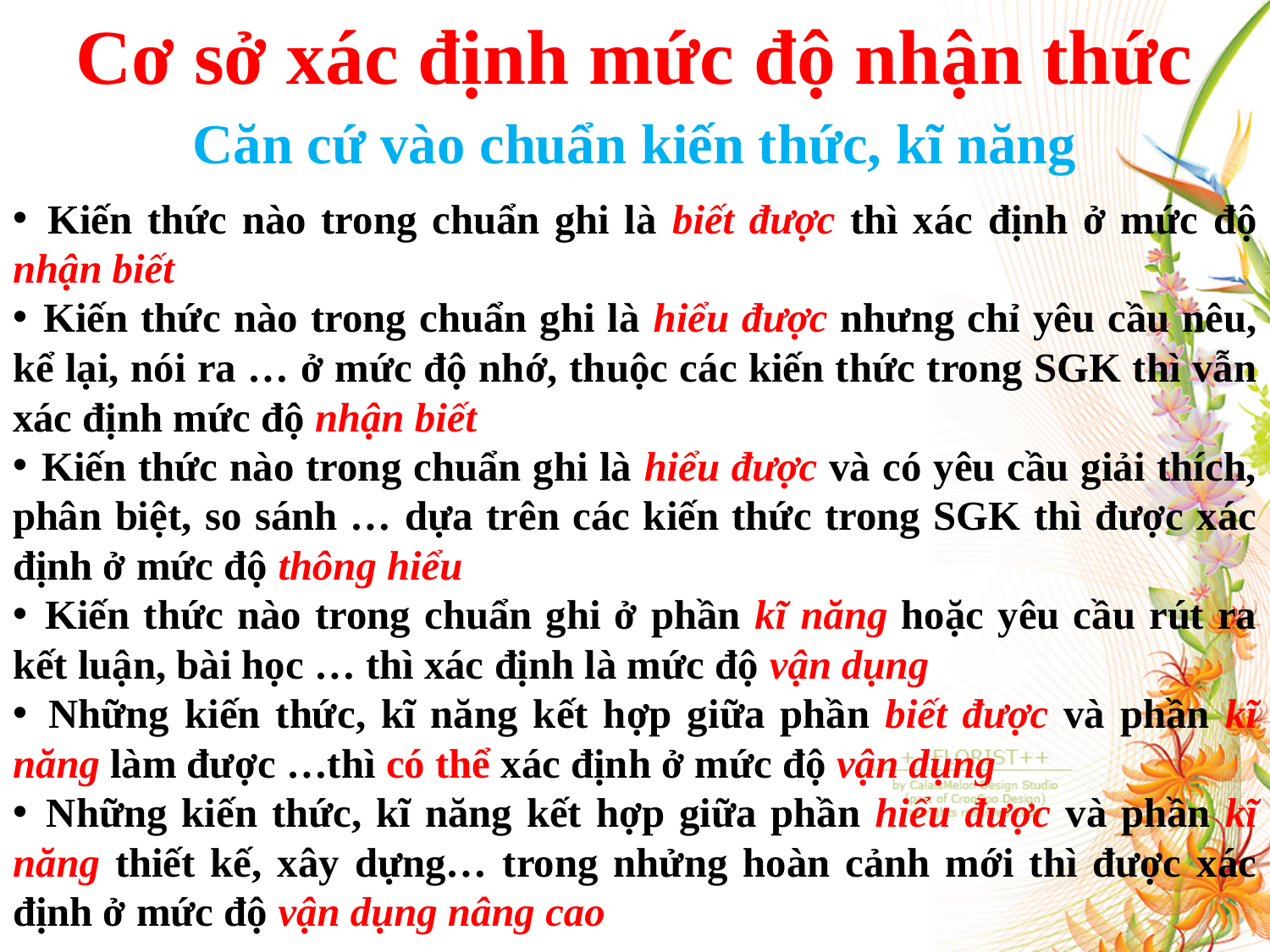

Cơ sở xác định mức độ nhận thức
Căn cứ vào chuẩn kiến thức, kĩ năng
  Kiến thức nào trong chuẩn ghi là biết được thì xác định ở mức độ nhận biết
  Kiến thức nào trong chuẩn ghi là hiểu được nhưng chỉ yêu cầu nêu, kể lại, nói ra … ở mức độ nhớ, thuộc các kiến thức trong SGK thì vẫn xác định mức độ nhận biết
  Kiến thức nào trong chuẩn ghi là hiểu được và có yêu cầu giải thích, phân biệt, so sánh … dựa trên các kiến thức trong SGK thì được xác định ở mức độ thông hiểu
  Kiến thức nào trong chuẩn ghi ở phần kĩ năng hoặc yêu cầu rút ra kết luận, bài học … thì xác định là mức độ vận dụng
  Những kiến thức, kĩ năng kết hợp giữa phần biết được và phần kĩ năng làm được …thì có thể xác định ở mức độ vận dụng
  Những kiến thức, kĩ năng kết hợp giữa phần hiểu được và phần kĩ năng thiết kế, xây dựng… trong nhửng hoàn cảnh mới thì được xác định ở mức độ vận dụng nâng cao